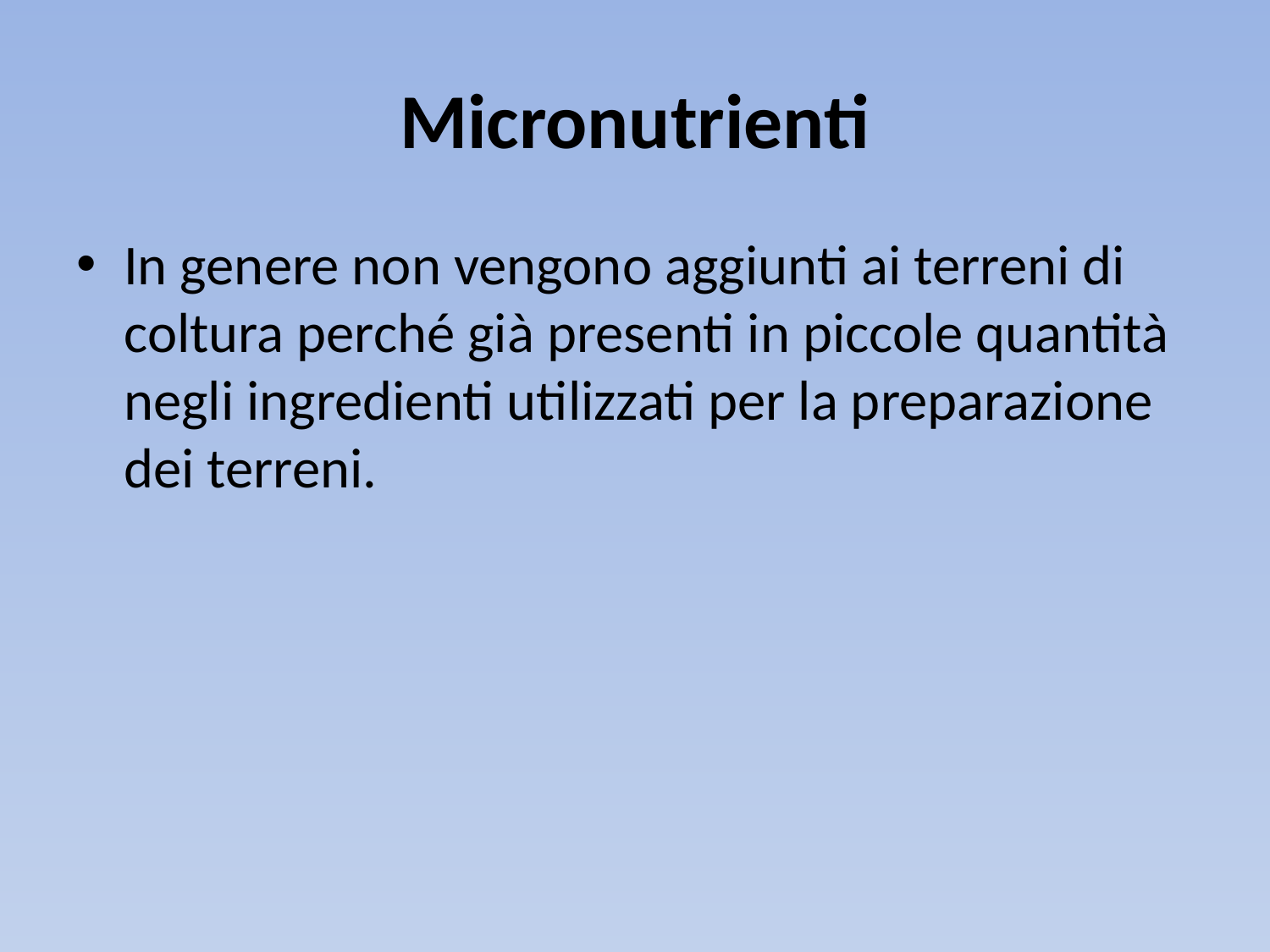

# Micronutrienti
In genere non vengono aggiunti ai terreni di coltura perché già presenti in piccole quantità negli ingredienti utilizzati per la preparazione dei terreni.